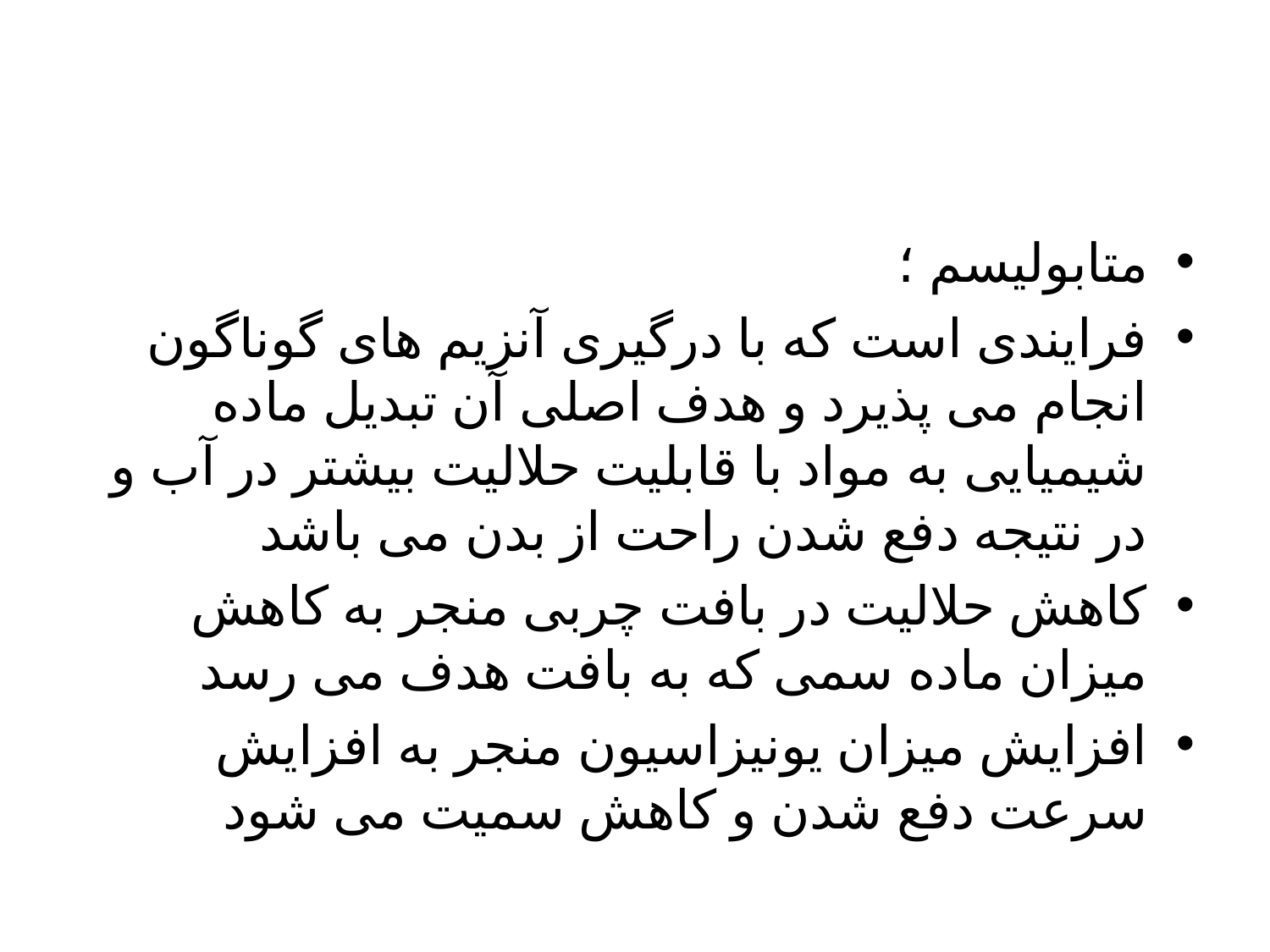

متابولیسم ؛
فرایندی است که با درگیری آنزیم های گوناگون انجام می پذیرد و هدف اصلی آن تبدیل ماده شیمیایی به مواد با قابلیت حلالیت بیشتر در آب و در نتیجه دفع شدن راحت از بدن می باشد
کاهش حلالیت در بافت چربی منجر به کاهش میزان ماده سمی که به بافت هدف می رسد
افزایش میزان یونیزاسیون منجر به افزایش سرعت دفع شدن و کاهش سمیت می شود